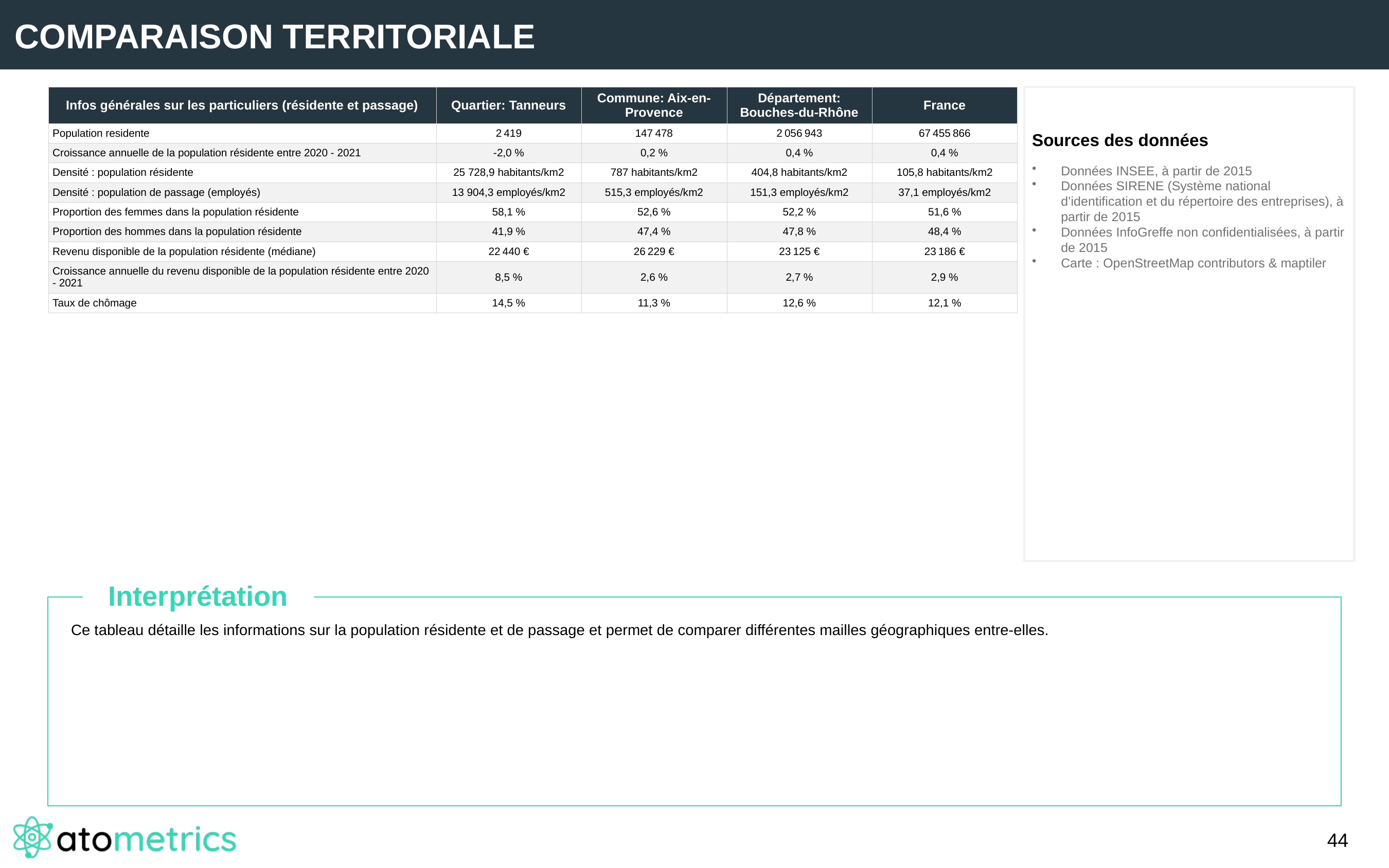

COMPARAISON TERRITORIALE
| Infos générales sur les particuliers (résidente et passage) | Quartier: Tanneurs | Commune: Aix-en-Provence | Département: Bouches-du-Rhône | France |
| --- | --- | --- | --- | --- |
| Population residente | 2 419 | 147 478 | 2 056 943 | 67 455 866 |
| Croissance annuelle de la population résidente entre 2020 - 2021 | -2,0 % | 0,2 % | 0,4 % | 0,4 % |
| Densité : population résidente | 25 728,9 habitants/km2 | 787 habitants/km2 | 404,8 habitants/km2 | 105,8 habitants/km2 |
| Densité : population de passage (employés) | 13 904,3 employés/km2 | 515,3 employés/km2 | 151,3 employés/km2 | 37,1 employés/km2 |
| Proportion des femmes dans la population résidente | 58,1 % | 52,6 % | 52,2 % | 51,6 % |
| Proportion des hommes dans la population résidente | 41,9 % | 47,4 % | 47,8 % | 48,4 % |
| Revenu disponible de la population résidente (médiane) | 22 440 € | 26 229 € | 23 125 € | 23 186 € |
| Croissance annuelle du revenu disponible de la population résidente entre 2020 - 2021 | 8,5 % | 2,6 % | 2,7 % | 2,9 % |
| Taux de chômage | 14,5 % | 11,3 % | 12,6 % | 12,1 % |

Sources des données
Données INSEE, à partir de 2015
Données SIRENE (Système national d’identification et du répertoire des entreprises), à partir de 2015
Données InfoGreffe non confidentialisées, à partir de 2015
Carte : OpenStreetMap contributors & maptiler
Interprétation
Ce tableau détaille les informations sur la population résidente et de passage et permet de comparer différentes mailles géographiques entre-elles.
44